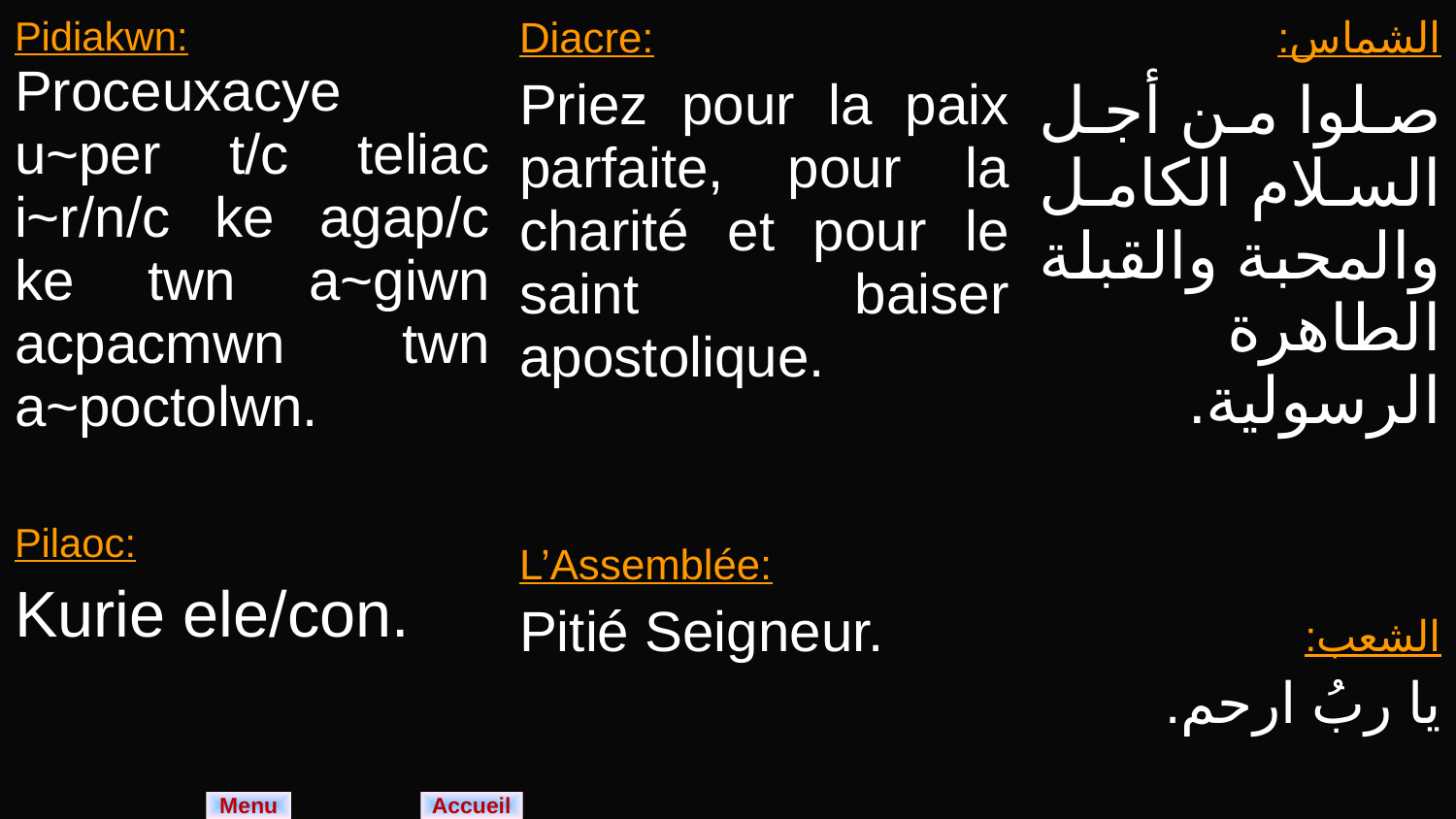

| Pidiakwn: Proceuxacye u~per t/c teliac i~r/n/c ke agap/c ke twn a~giwn acpacmwn twn a~poctolwn. Pilaoc: Kurie ele/con. | Diacre: Priez pour la paix parfaite, pour la charité et pour le saint baiser apostolique. L’Assemblée: Pitié Seigneur. | الشماس: صلوا من أجل السلام الكامل والمحبة والقبلة الطاهرة الرسولية. الشعب: يا ربُ ارحم. |
| --- | --- | --- |
Menu